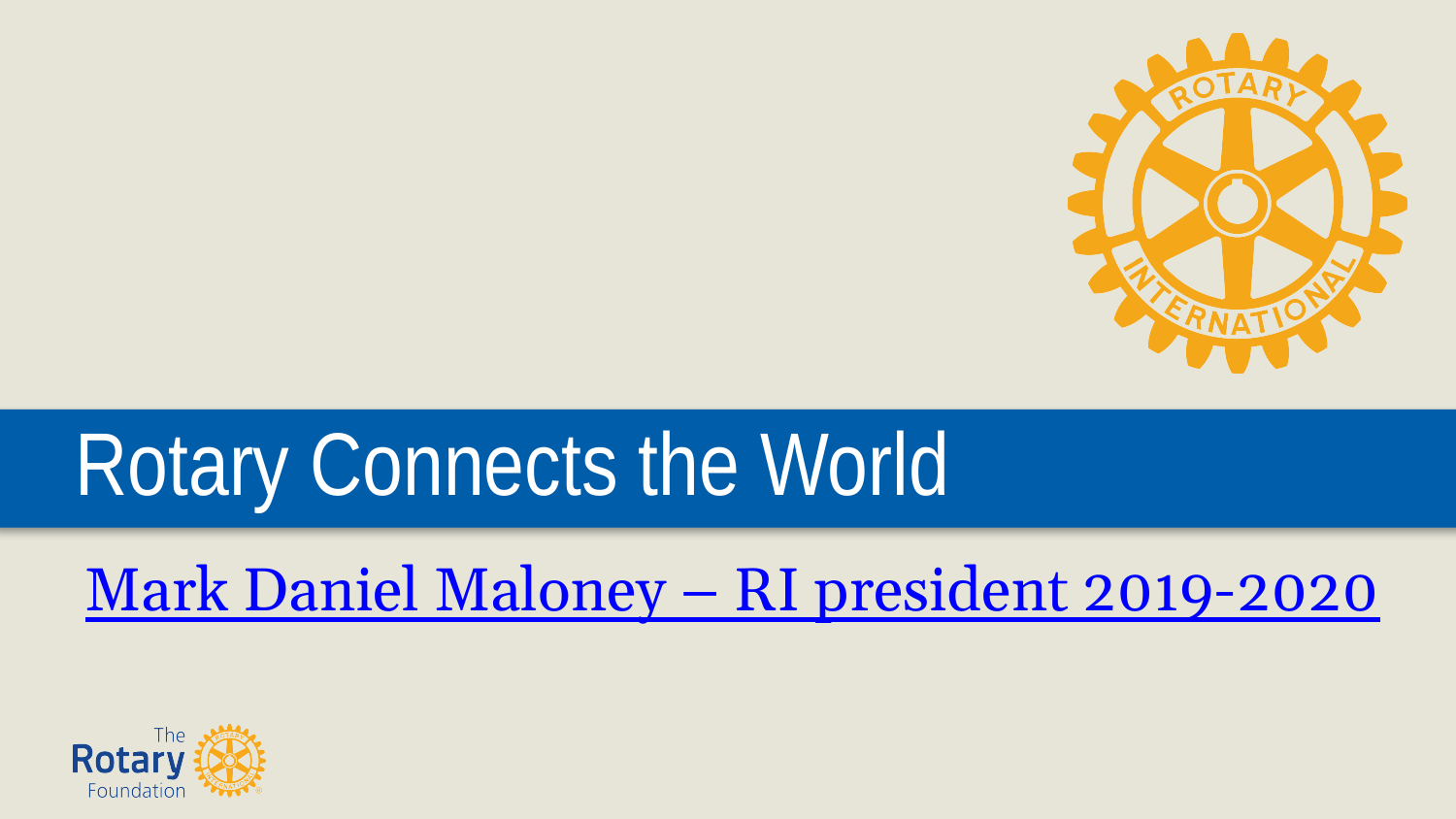

# Rotary Connects the World
Mark Daniel Maloney – RI president 2019-2020